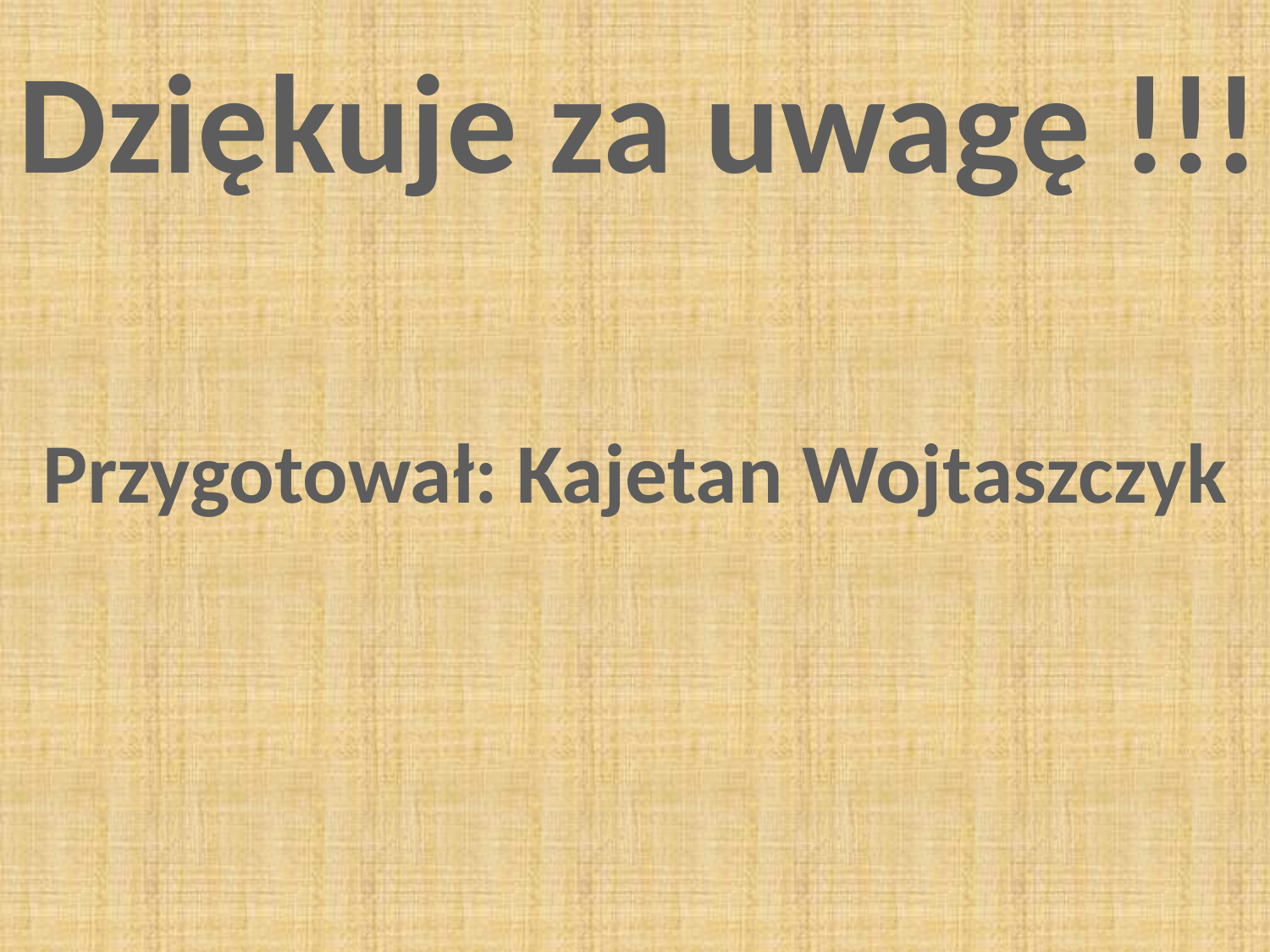

Dziękuje za uwagę !!!
Przygotował: Kajetan Wojtaszczyk